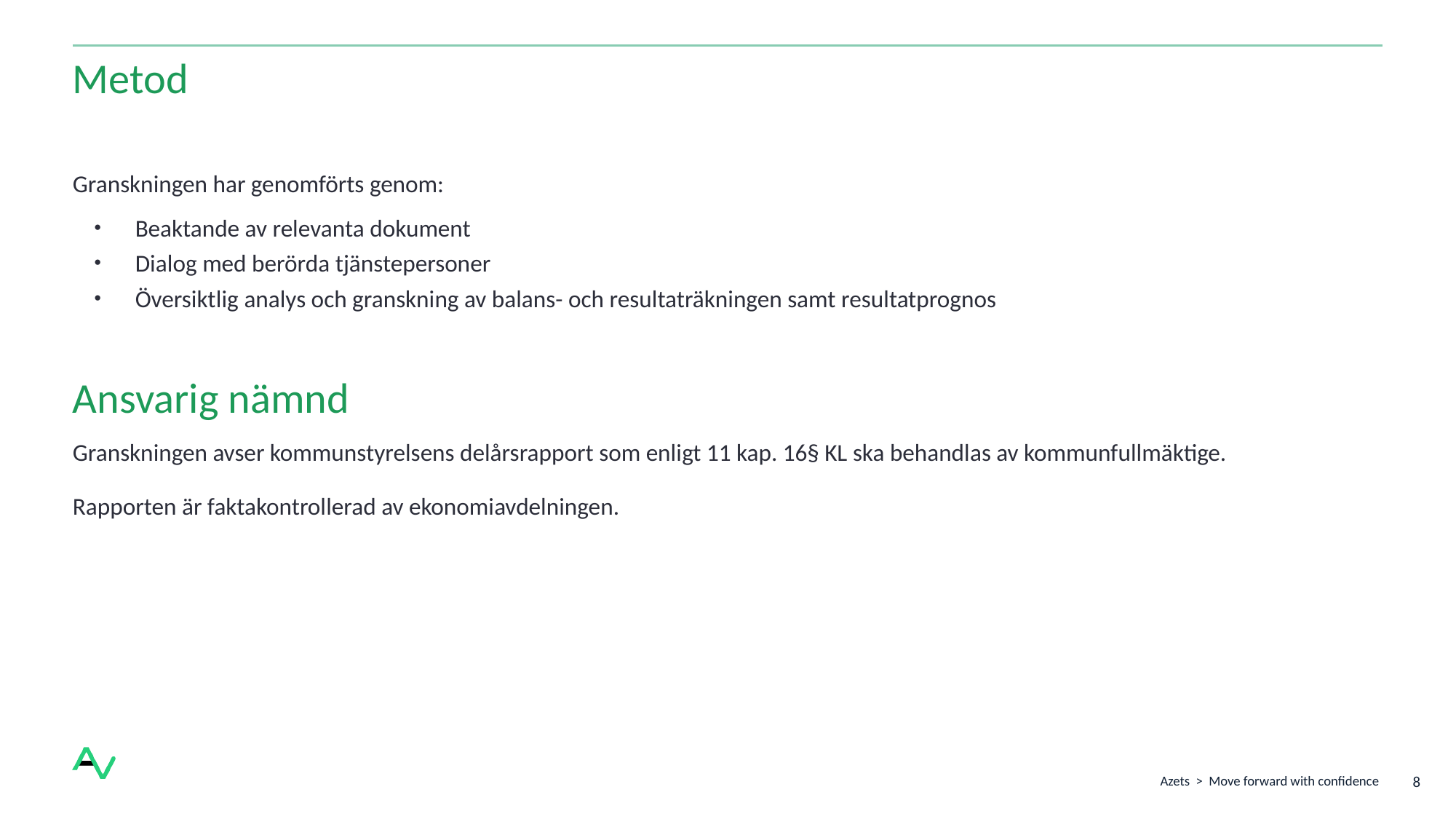

# Metod
Granskningen har genomförts genom:
Beaktande av relevanta dokument
Dialog med berörda tjänstepersoner
Översiktlig analys och granskning av balans- och resultaträkningen samt resultatprognos

Ansvarig nämnd
Granskningen avser kommunstyrelsens delårsrapport som enligt 11 kap. 16§ KL ska behandlas av kommunfullmäktige.
Rapporten är faktakontrollerad av ekonomiavdelningen.